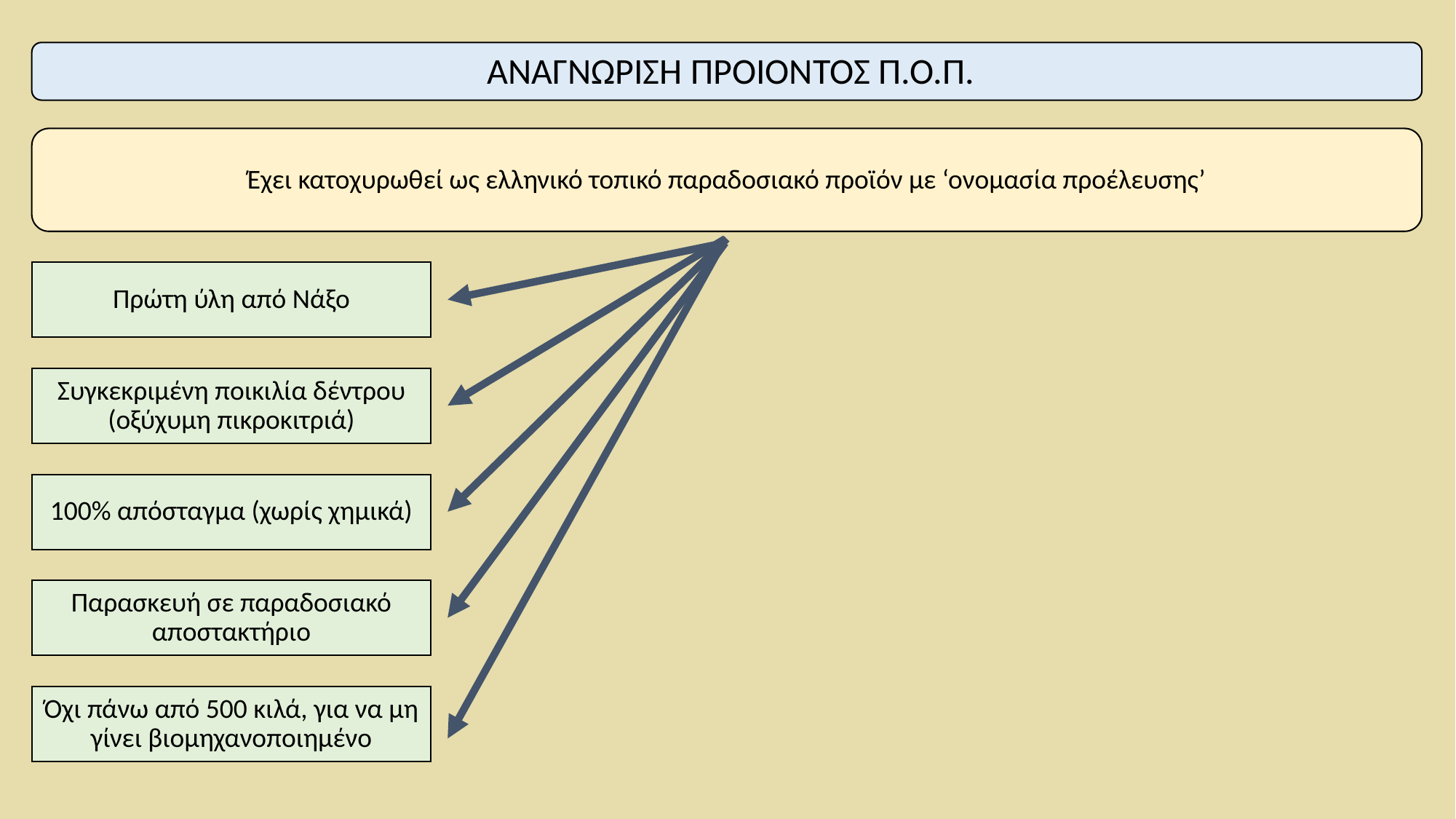

ΑΝΑΓΝΩΡΙΣΗ ΠΡΟΙΟΝΤΟΣ Π.Ο.Π.

Έχει κατοχυρωθεί ως ελληνικό τοπικό παραδοσιακό προϊόν με ‘ονομασία προέλευσης’
Πρώτη ύλη από Νάξο

Συγκεκριμένη ποικιλία δέντρου (οξύχυμη πικροκιτριά)

100% απόσταγμα (χωρίς χημικά)

Παρασκευή σε παραδοσιακό αποστακτήριο

Όχι πάνω από 500 κιλά, για να μη γίνει βιομηχανοποιημένο